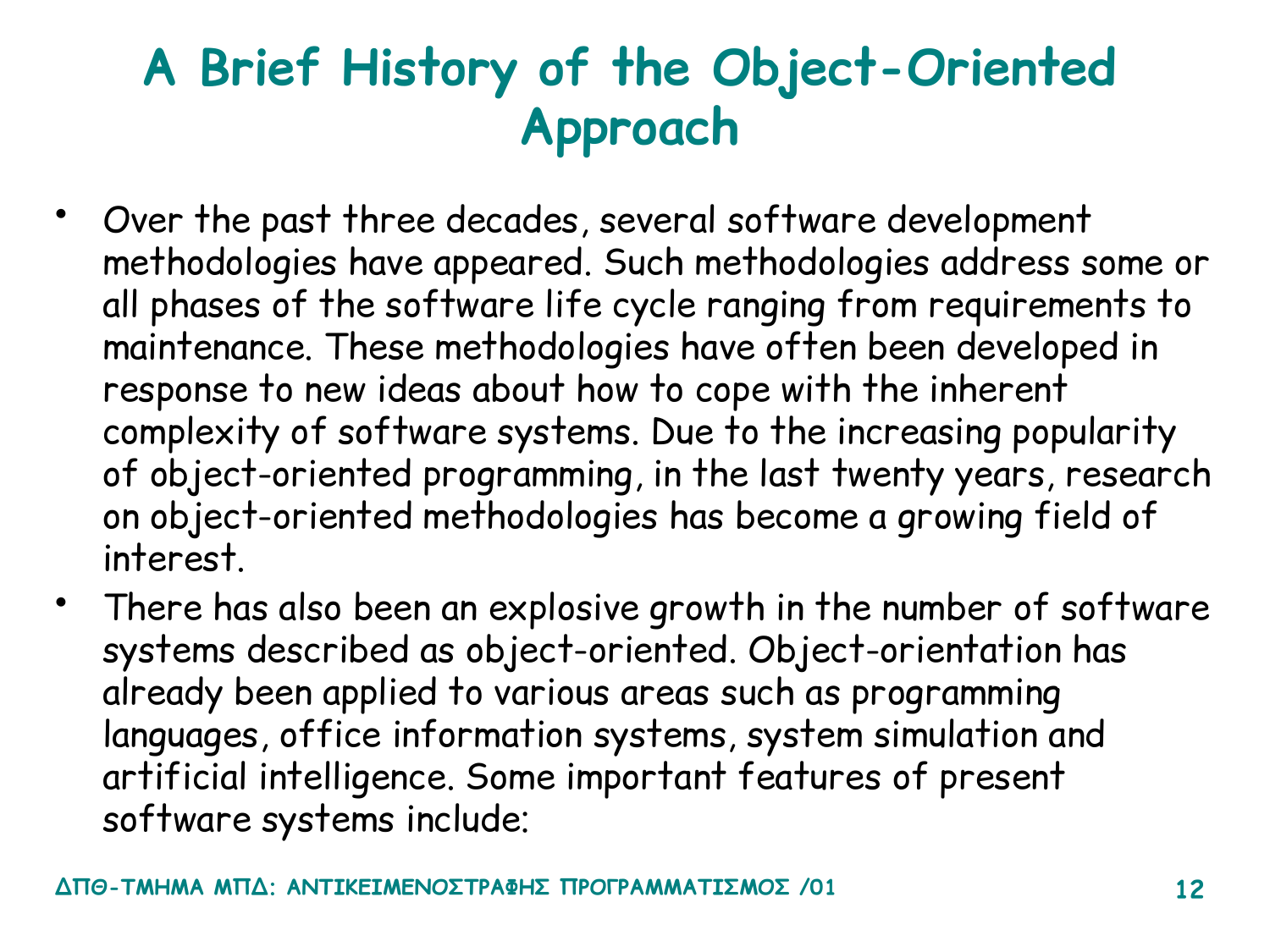

# A Brief History of the Object-Oriented Approach
Over the past three decades, several software development methodologies have appeared. Such methodologies address some or all phases of the software life cycle ranging from requirements to maintenance. These methodologies have often been developed in response to new ideas about how to cope with the inherent complexity of software systems. Due to the increasing popularity of object-oriented programming, in the last twenty years, research on object-oriented methodologies has become a growing field of interest.
There has also been an explosive growth in the number of software systems described as object-oriented. Object-orientation has already been applied to various areas such as programming languages, office information systems, system simulation and artificial intelligence. Some important features of present software systems include:
ΔΠΘ-ΤΜΗΜΑ ΜΠΔ: ΑΝΤΙΚΕΙΜΕΝΟΣΤΡΑΦΗΣ ΠΡΟΓΡΑΜΜΑΤΙΣΜΟΣ /01
12